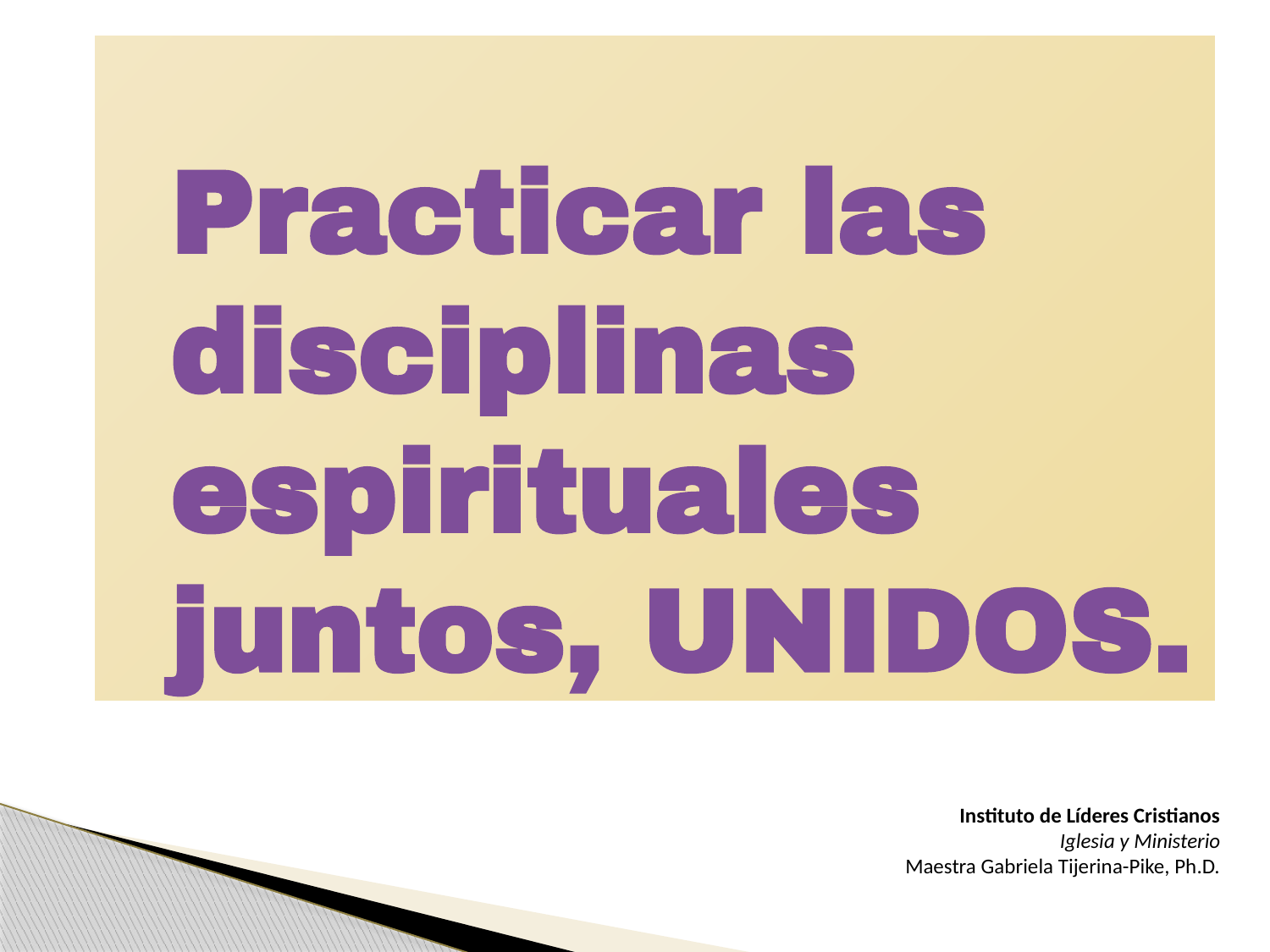

Practicar las disciplinas espirituales juntos, UNIDOS.
Instituto de Líderes Cristianos
Iglesia y Ministerio
Maestra Gabriela Tijerina-Pike, Ph.D.